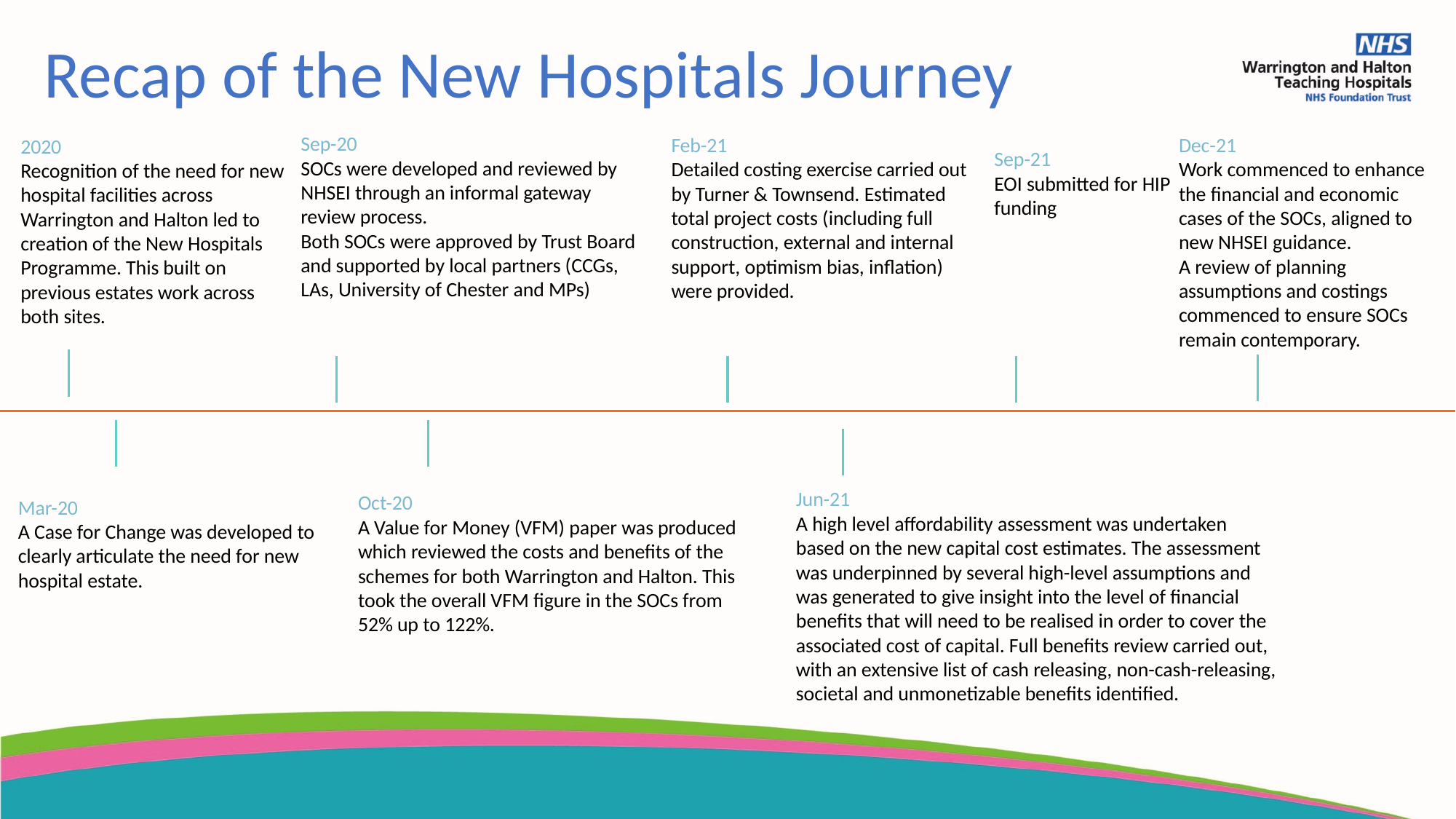

# Recap of the New Hospitals Journey
Sep-20
SOCs were developed and reviewed by NHSEI through an informal gateway review process.
Both SOCs were approved by Trust Board and supported by local partners (CCGs, LAs, University of Chester and MPs)
Feb-21
Detailed costing exercise carried out by Turner & Townsend. Estimated total project costs (including full construction, external and internal support, optimism bias, inflation) were provided.

Dec-21
Work commenced to enhance the financial and economic cases of the SOCs, aligned to new NHSEI guidance.
A review of planning assumptions and costings commenced to ensure SOCs remain contemporary.

2020
Recognition of the need for new hospital facilities across Warrington and Halton led to creation of the New Hospitals Programme. This built on previous estates work across both sites.
Sep-21
EOI submitted for HIP funding

Jun-21
A high level affordability assessment was undertaken based on the new capital cost estimates. The assessment was underpinned by several high-level assumptions and was generated to give insight into the level of financial benefits that will need to be realised in order to cover the associated cost of capital. Full benefits review carried out, with an extensive list of cash releasing, non-cash-releasing, societal and unmonetizable benefits identified.

Oct-20
A Value for Money (VFM) paper was produced which reviewed the costs and benefits of the schemes for both Warrington and Halton. This took the overall VFM figure in the SOCs from 52% up to 122%.

Mar-20
A Case for Change was developed to clearly articulate the need for new hospital estate.